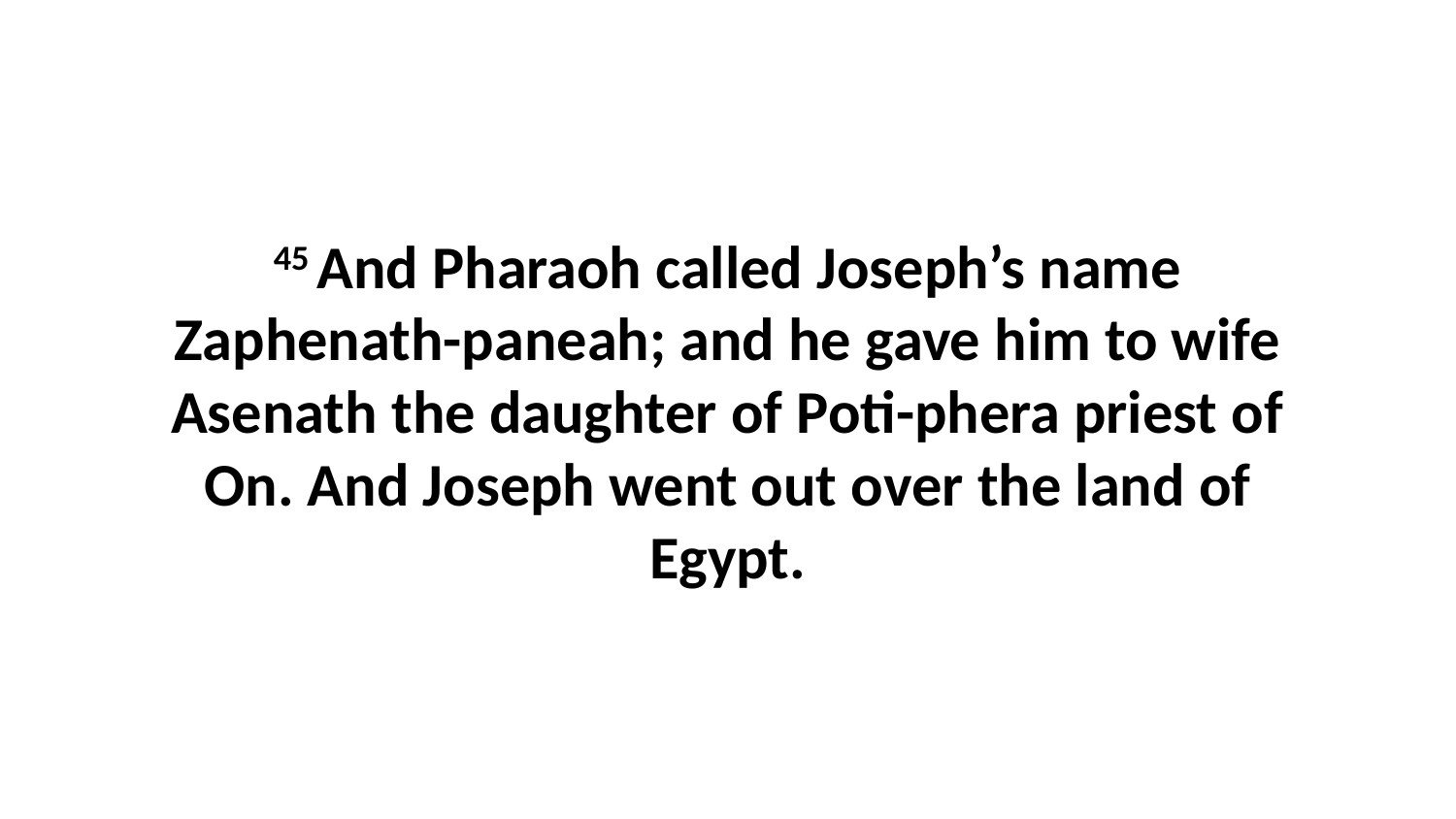

45 And Pharaoh called Joseph’s name Zaphenath-paneah; and he gave him to wife Asenath the daughter of Poti-phera priest of On. And Joseph went out over the land of Egypt.